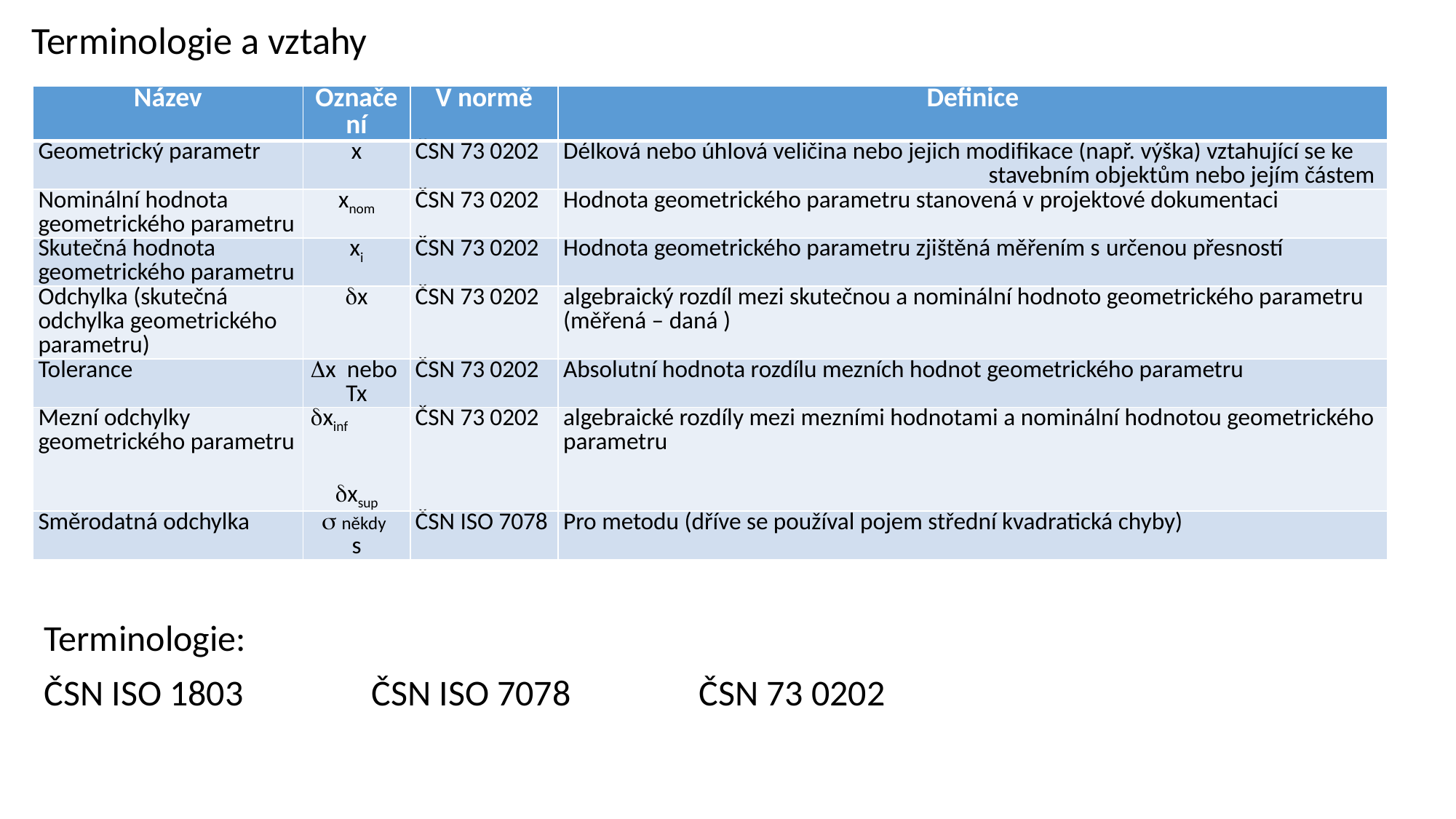

# Terminologie a vztahy
| Název | Označení | V normě | Definice |
| --- | --- | --- | --- |
| Geometrický parametr | x | ČSN 73 0202 | Délková nebo úhlová veličina nebo jejich modifikace (např. výška) vztahující se ke stavebním objektům nebo jejím částem |
| Nominální hodnota geometrického parametru | xnom | ČSN 73 0202 | Hodnota geometrického parametru stanovená v projektové dokumentaci |
| Skutečná hodnota geometrického parametru | xi | ČSN 73 0202 | Hodnota geometrického parametru zjištěná měřením s určenou přesností |
| Odchylka (skutečná odchylka geometrického parametru) | δx | ČSN 73 0202 | algebraický rozdíl mezi skutečnou a nominální hodnoto geometrického parametru (měřená – daná ) |
| Tolerance | Δx nebo Tx | ČSN 73 0202 | Absolutní hodnota rozdílu mezních hodnot geometrického parametru |
| Mezní odchylky geometrického parametru | δxinf δxsup | ČSN 73 0202 | algebraické rozdíly mezi mezními hodnotami a nominální hodnotou geometrického parametru |
| Směrodatná odchylka | σ někdy s | ČSN ISO 7078 | Pro metodu (dříve se používal pojem střední kvadratická chyby) |
Terminologie:
ČSN ISO 1803		ČSN ISO 7078		ČSN 73 0202